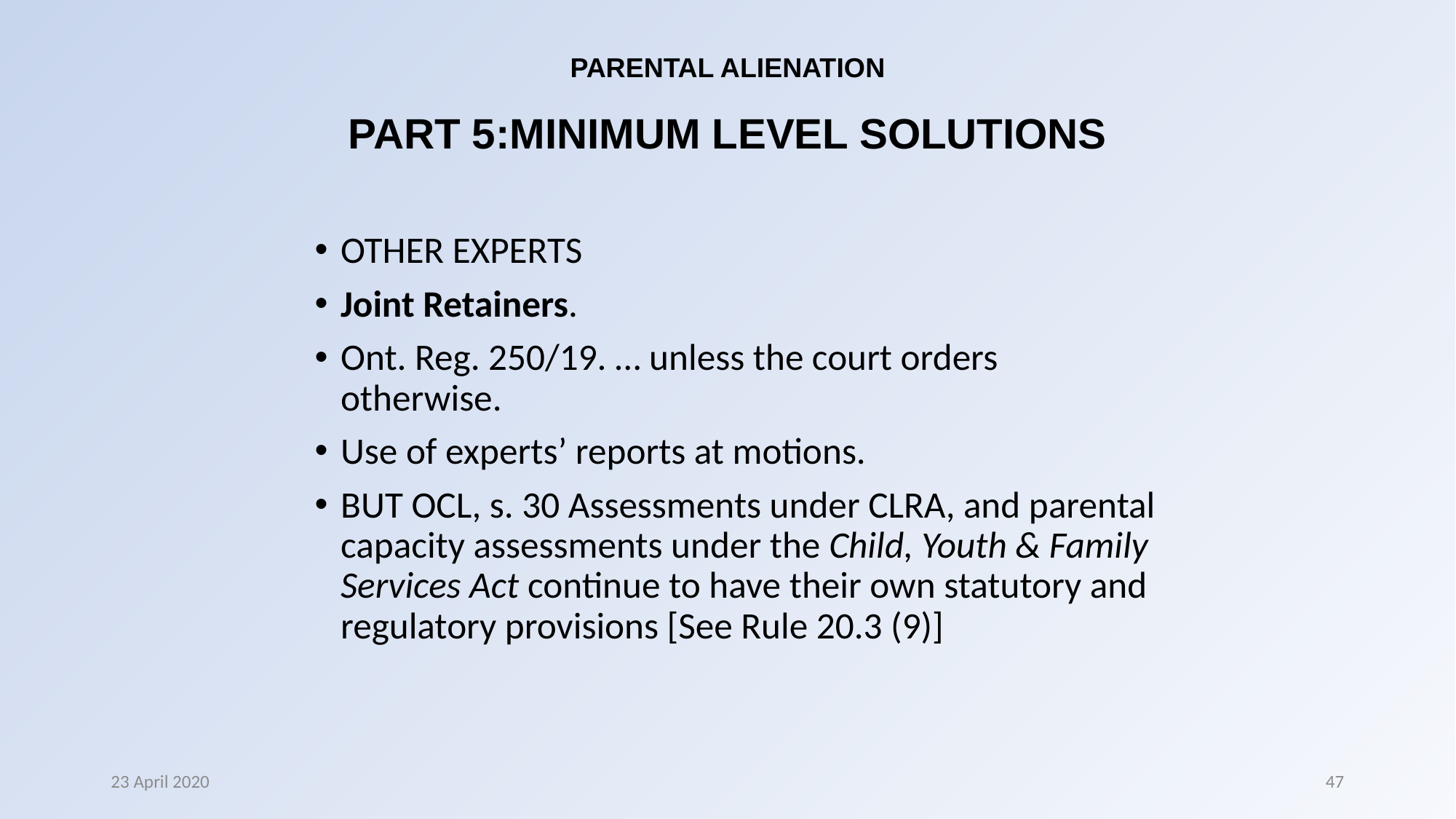

# PARENTAL ALIENATION PART 5:MINIMUM LEVEL SOLUTIONS
OTHER EXPERTS
Joint Retainers.
Ont. Reg. 250/19. … unless the court orders otherwise.
Use of experts’ reports at motions.
BUT OCL, s. 30 Assessments under CLRA, and parental capacity assessments under the Child, Youth & Family Services Act continue to have their own statutory and regulatory provisions [See Rule 20.3 (9)]

23 April 2020
47